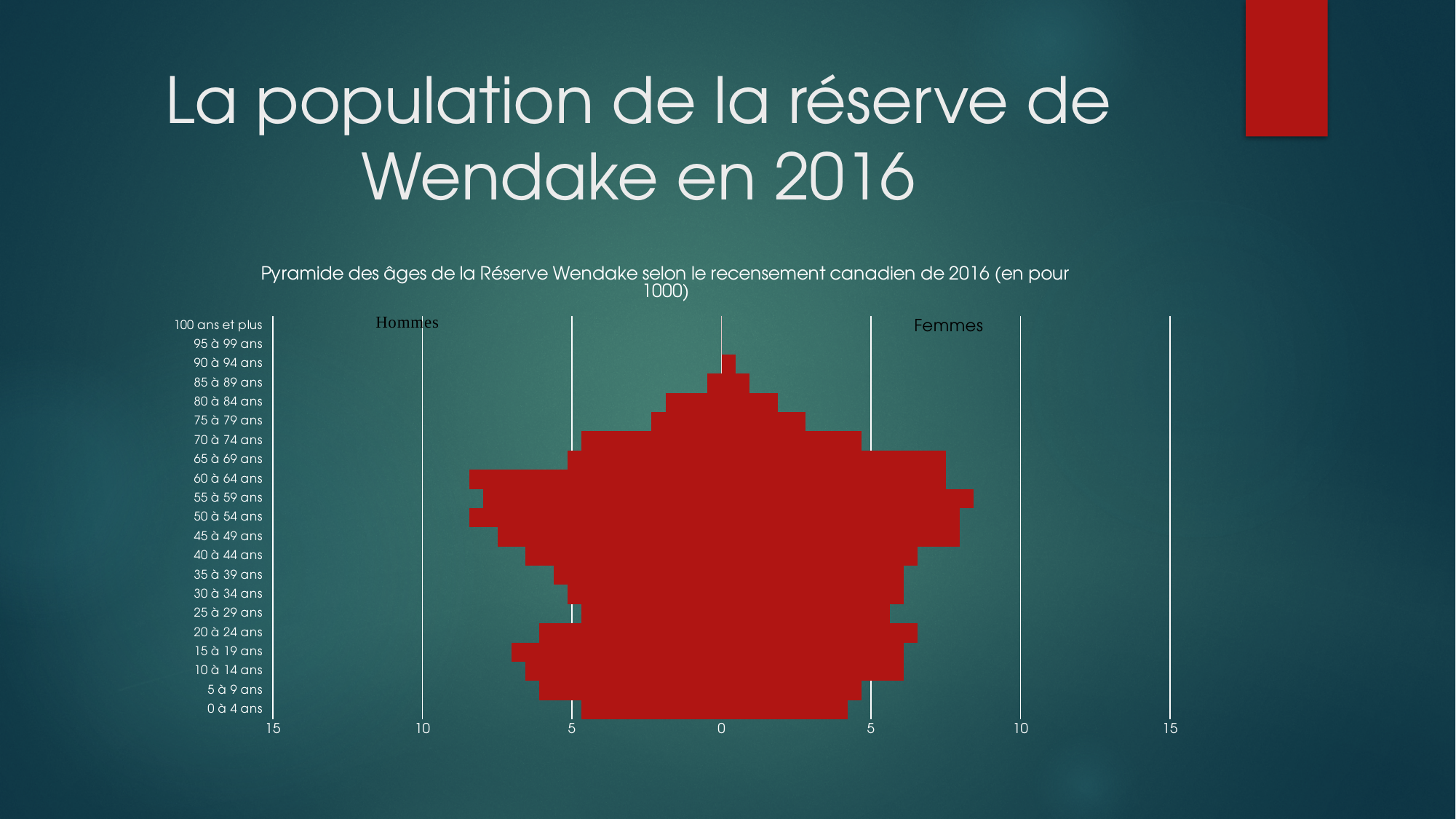

# La population de la réserve de Wendake en 2016

### Chart:

| Category |  |  |
|---|---|---|
|     0 à 4 ans | -4.68384074941452 | 4.215456674473068 |
|     5 à 9 ans | -6.0889929742388755 | 4.68384074941452 |
|     10 à 14 ans | -6.557377049180327 | 6.0889929742388755 |
|     15 à 19 ans | -7.0257611241217806 | 6.0889929742388755 |
|     20 à 24 ans | -6.0889929742388755 | 6.557377049180327 |
|     25 à 29 ans | -4.68384074941452 | 5.620608899297424 |
|     30 à 34 ans | -5.152224824355971 | 6.0889929742388755 |
|     35 à 39 ans | -5.620608899297424 | 6.0889929742388755 |
|     40 à 44 ans | -6.557377049180327 | 6.557377049180327 |
|     45 à 49 ans | -7.494145199063231 | 7.962529274004685 |
|     50 à 54 ans | -8.430913348946136 | 7.962529274004685 |
|     55 à 59 ans | -7.962529274004685 | 8.430913348946136 |
|     60 à 64 ans | -8.430913348946136 | 7.494145199063231 |
|     65 à 69 ans | -5.152224824355971 | 7.494145199063231 |
|     70 à 74 ans | -4.68384074941452 | 4.68384074941452 |
|     75 à 79 ans | -2.34192037470726 | 2.810304449648712 |
|     80 à 84 ans | -1.8735362997658078 | 1.8735362997658078 |
|       85 à 89 ans | -0.46838407494145196 | 0.9367681498829039 |
|       90 à 94 ans | 0.0 | 0.46838407494145196 |
|       95 à 99 ans | 0.0 | 0.0 |
|       100 ans et plus | 0.0 | 0.0 |